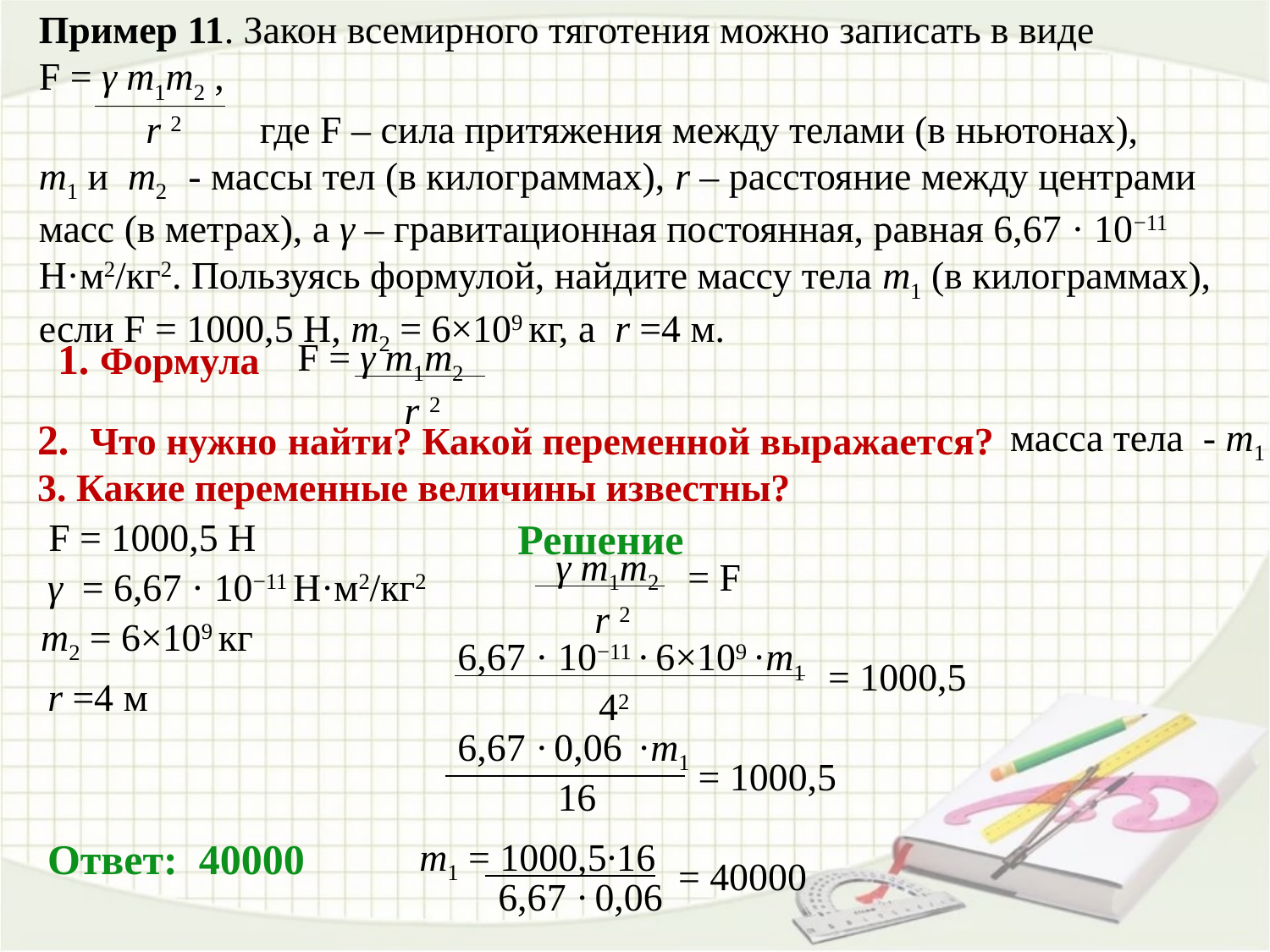

Пример 11. Закон всемирного тяготения можно записать в виде
F = γ m1m2 ,
           r 2        где F – сила притяжения между телами (в ньютонах),
m1 и  m2   - массы тел (в килограммах), r – расстояние между центрами масс (в метрах), а γ – гравитационная постоянная, равная 6,67 · 10−11 H·м2/кг2. Пользуясь формулой, найдите массу тела m1 (в килограммах), если F = 1000,5 Н, m2 = 6×109 кг, а  r =4 м.

1. Формула
F = γ m1m2
           r 2
2.  Что нужно найти? Какой переменной выражается?
масса тела  - m1
3. Какие переменные величины известны?
F = 1000,5 Н
Решение
       γ m1m2
           r 2
= F
γ  = 6,67 · 10−11 H·м2/кг2
m2 = 6×109 кг

6,67 · 10−11 · 6×109 ·m1
= 1000,5
 r =4 м
42
6,67 · 0,06  ·m1
= 1000,5
16
Ответ:  40000
m1 = 1000,5∙16
= 40000
  6,67 · 0,06